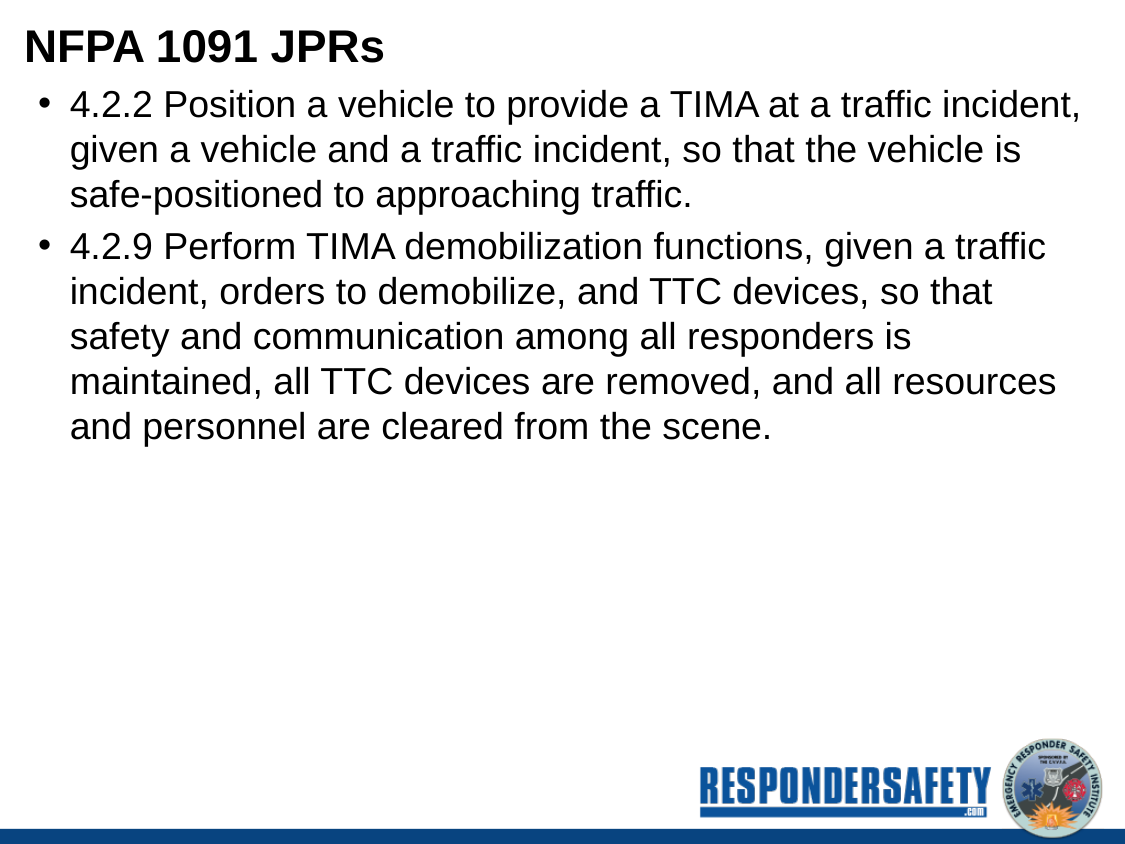

# NFPA 1091 JPRs
4.2.2 Position a vehicle to provide a TIMA at a traffic incident, given a vehicle and a traffic incident, so that the vehicle is safe-positioned to approaching traffic.
4.2.9 Perform TIMA demobilization functions, given a traffic incident, orders to demobilize, and TTC devices, so that safety and communication among all responders is maintained, all TTC devices are removed, and all resources and personnel are cleared from the scene.